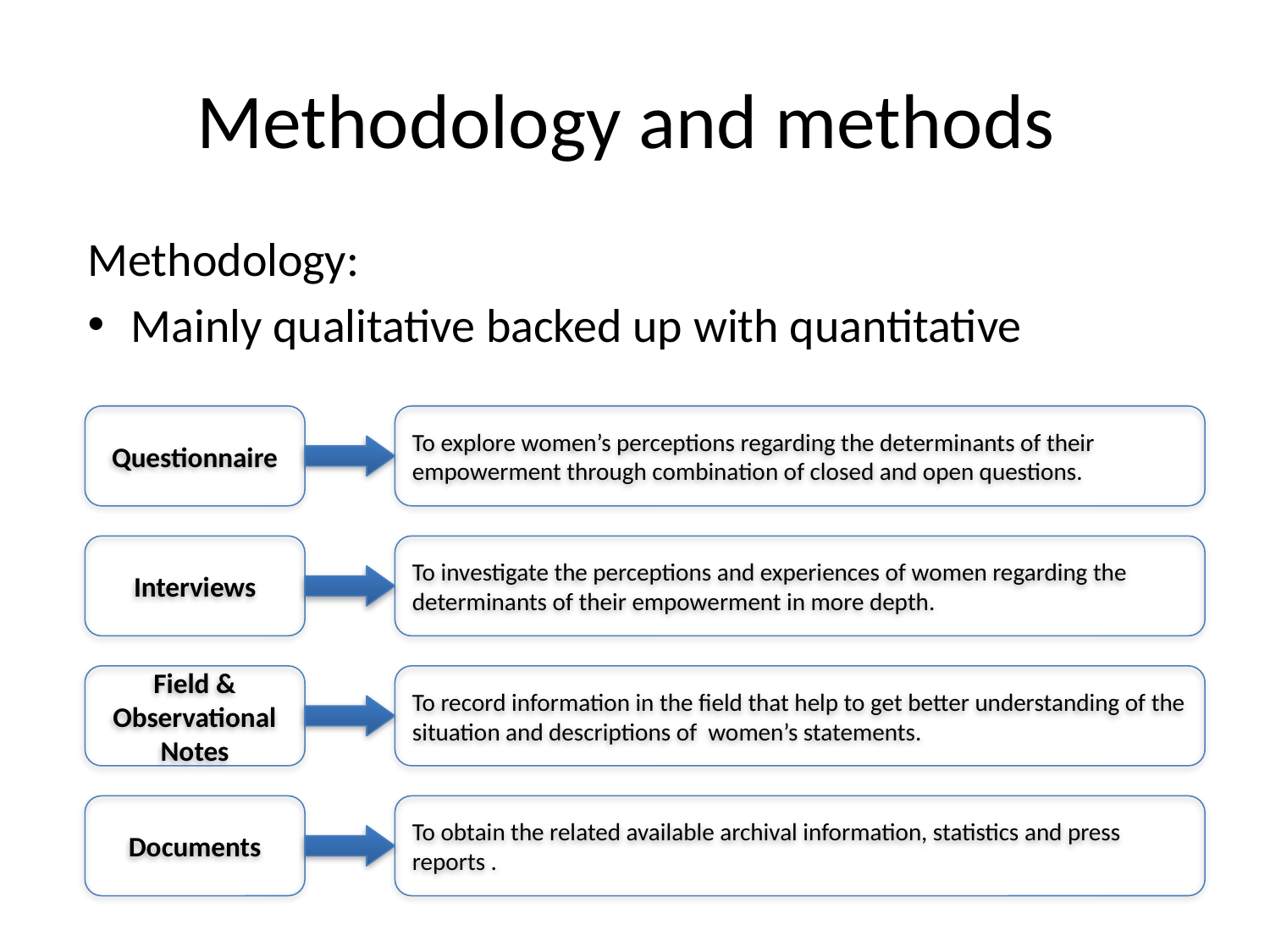

# Methodology and methods
Methodology:
Mainly qualitative backed up with quantitative

Questionnaire
To explore women’s perceptions regarding the determinants of their empowerment through combination of closed and open questions.

Interviews
To investigate the perceptions and experiences of women regarding the determinants of their empowerment in more depth.

Field & Observational Notes
To record information in the field that help to get better understanding of the situation and descriptions of  women’s statements.

Documents
To obtain the related available archival information, statistics and press reports .